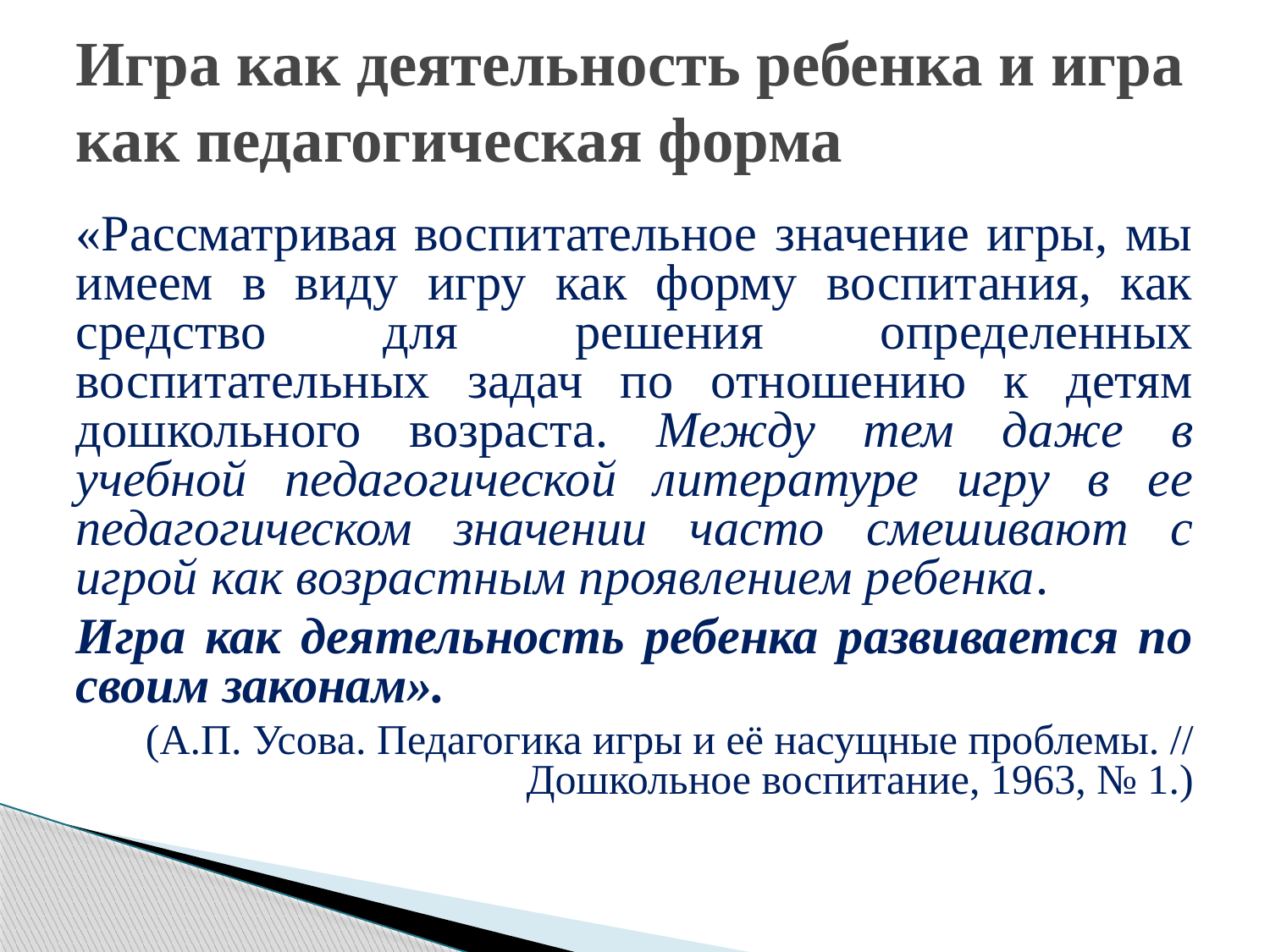

# Игра как деятельность ребенка и игра как педагогическая форма
«Рассматривая воспитательное значение игры, мы имеем в виду игру как форму воспитания, как средство для решения определенных воспитательных задач по отношению к детям дошкольного возраста. Между тем даже в учебной педагогической литературе игру в ее педагогическом значении часто смешивают с игрой как возрастным проявлением ребенка.
Игра как деятельность ребенка развивается по своим законам».
(А.П. Усова. Педагогика игры и её насущные проблемы. // Дошкольное воспитание, 1963, № 1.)